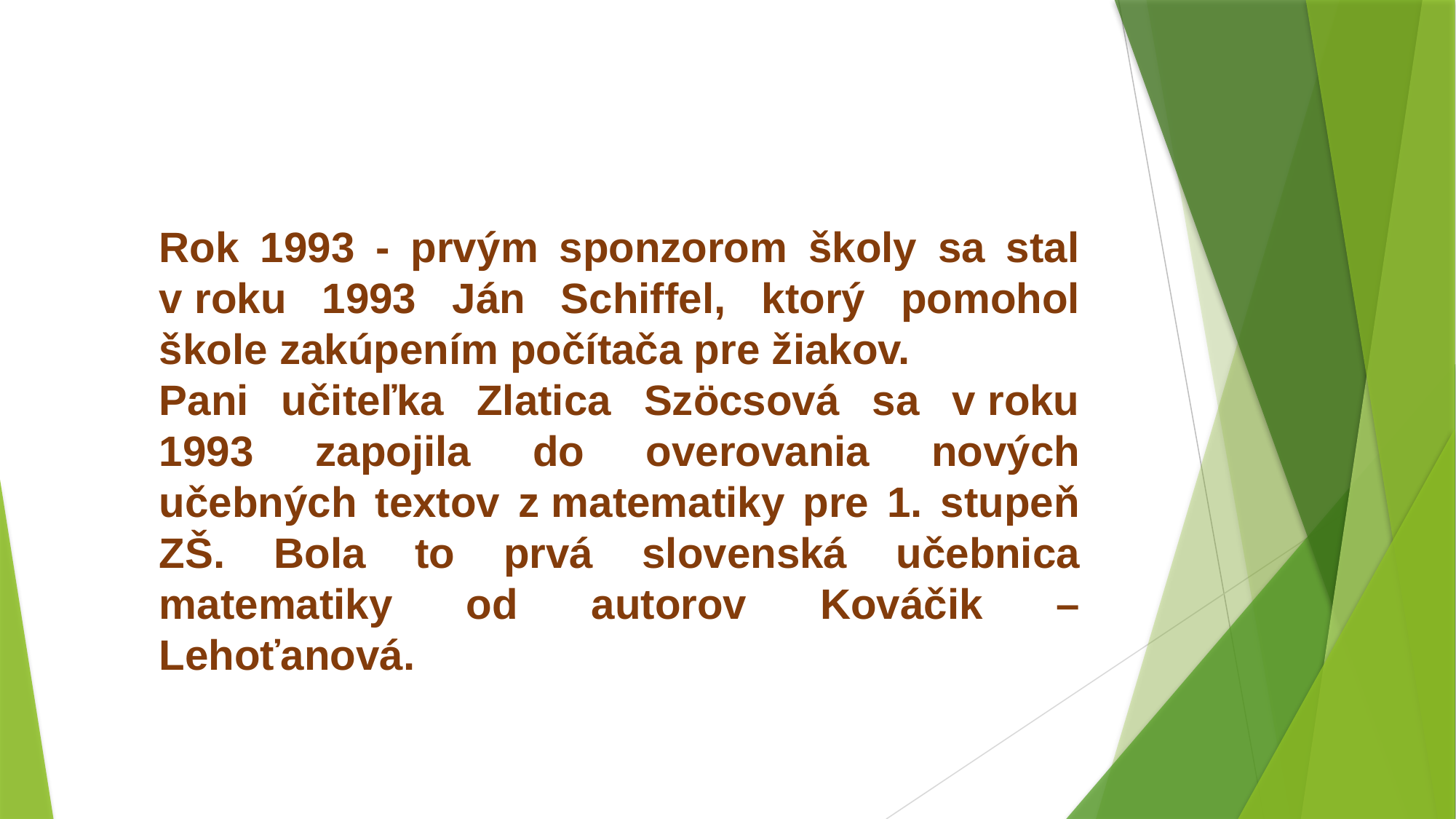

Rok 1993 - prvým sponzorom školy sa stal v roku 1993 Ján Schiffel, ktorý pomohol škole zakúpením počítača pre žiakov.
Pani učiteľka Zlatica Szöcsová sa v roku 1993 zapojila do overovania nových učebných textov z matematiky pre 1. stupeň ZŠ. Bola to prvá slovenská učebnica matematiky od autorov Kováčik – Lehoťanová.